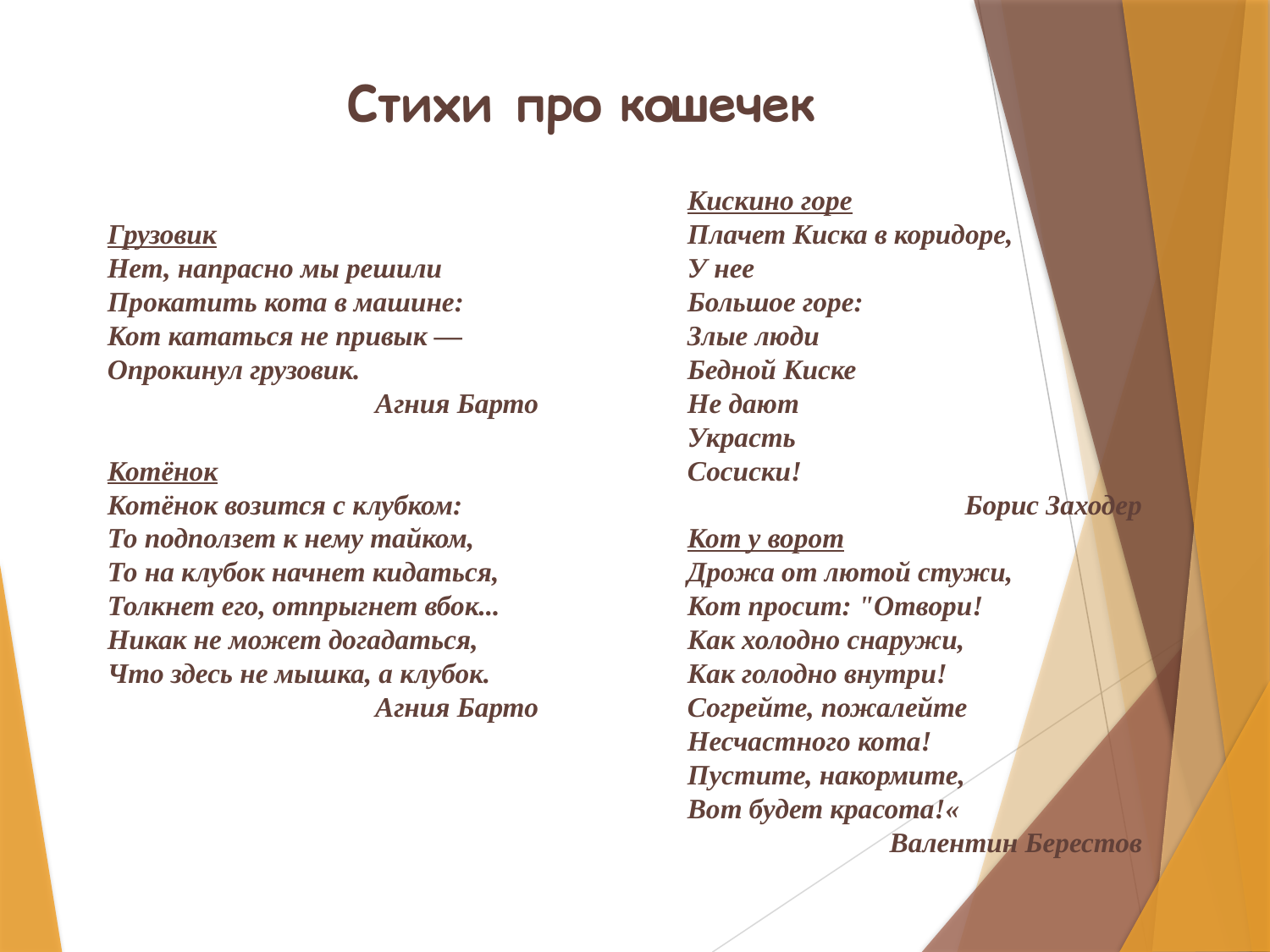

Стихи про кошечек

Грузовик
Нет, напрасно мы решили
Прокатить кота в машине:
Кот кататься не привык —
Опрокинул грузовик.
Агния Барто

Котёнок
Котёнок возится с клубком:
То подползет к нему тайком,
То на клубок начнет кидаться,
Толкнет его, отпрыгнет вбок...
Hикак не может догадаться,
Что здесь не мышка, а клубок.
 Агния Барто

Кискино горе
Плачет Киска в коридоре,
У нее
Большое горе:
Злые люди
Бедной Киске
Не дают
Украсть
Сосиски!
Борис Заходер
Кот у ворот
Дрожа от лютой стужи,
Кот просит: "Отвори!
Как холодно снаружи,
Как голодно внутри!
Согрейте, пожалейте
Несчастного кота!
Пустите, накормите,
Вот будет красота!«
Валентин Берестов